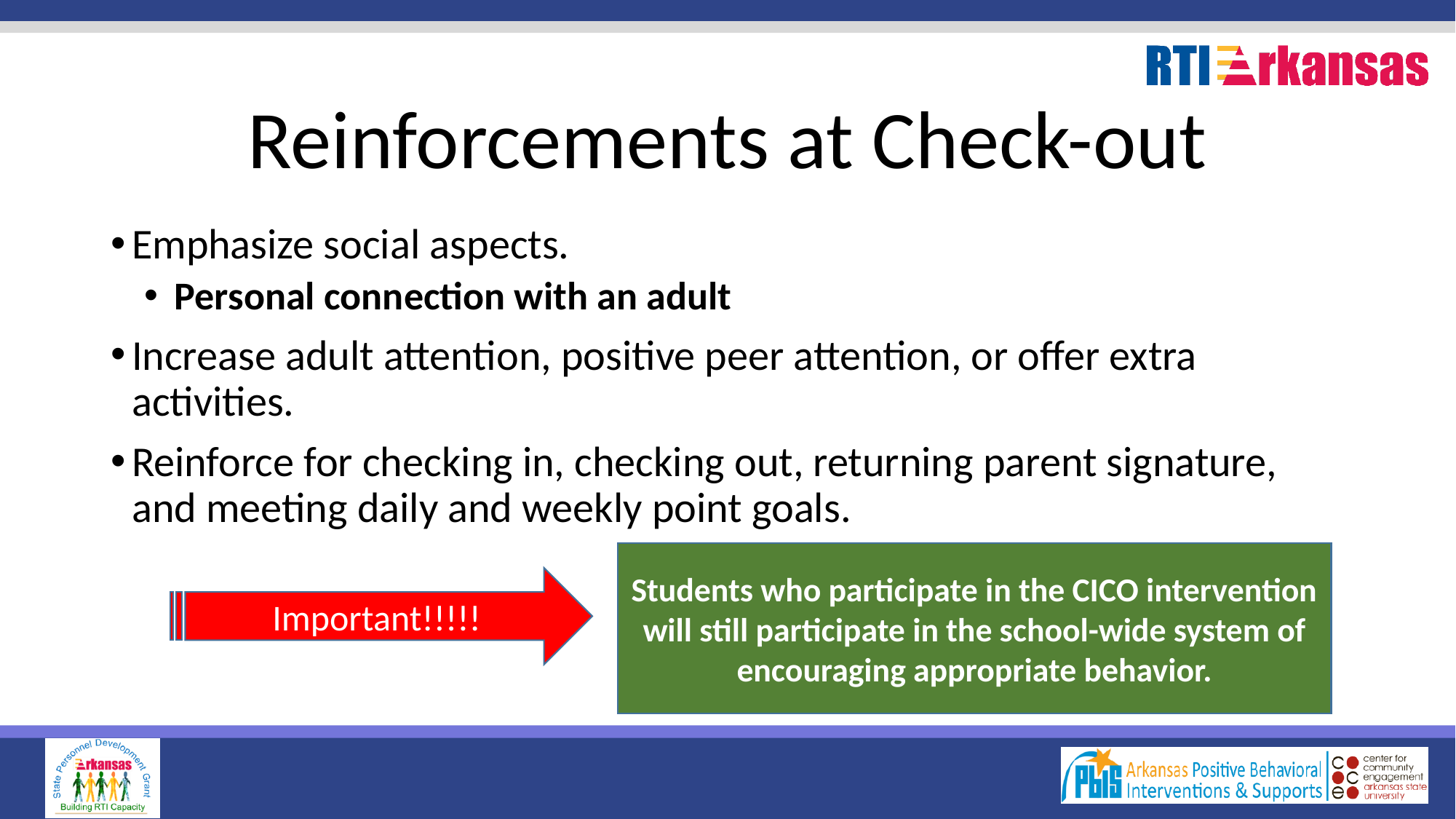

# Reinforcements at Check-out
Emphasize social aspects.
 Personal connection with an adult
Increase adult attention, positive peer attention, or offer extra activities.
Reinforce for checking in, checking out, returning parent signature, and meeting daily and weekly point goals.

Students who participate in the CICO intervention will still participate in the school-wide system of encouraging appropriate behavior.
Important!!!!!